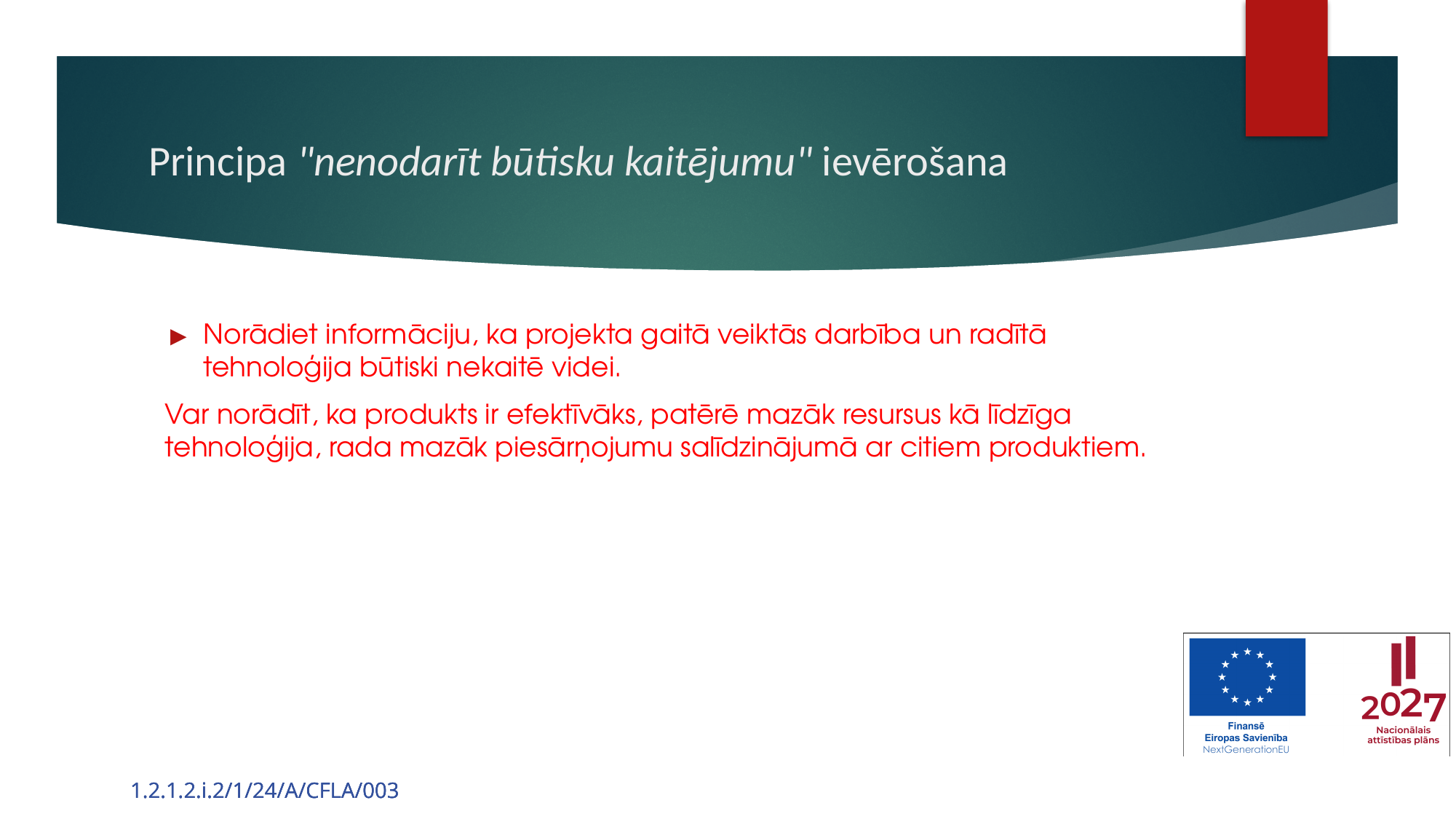

# Principa "nenodarīt būtisku kaitējumu" ievērošana
Norādiet informāciju, ka projekta gaitā veiktās darbība un radītā tehnoloģija būtiski nekaitē videi.
Var norādīt, ka produkts ir efektīvāks, patērē mazāk resursus kā līdzīga tehnoloģija, rada mazāk piesārņojumu salīdzinājumā ar citiem produktiem.

1.2.1.2.i.2/1/24/A/CFLA/003